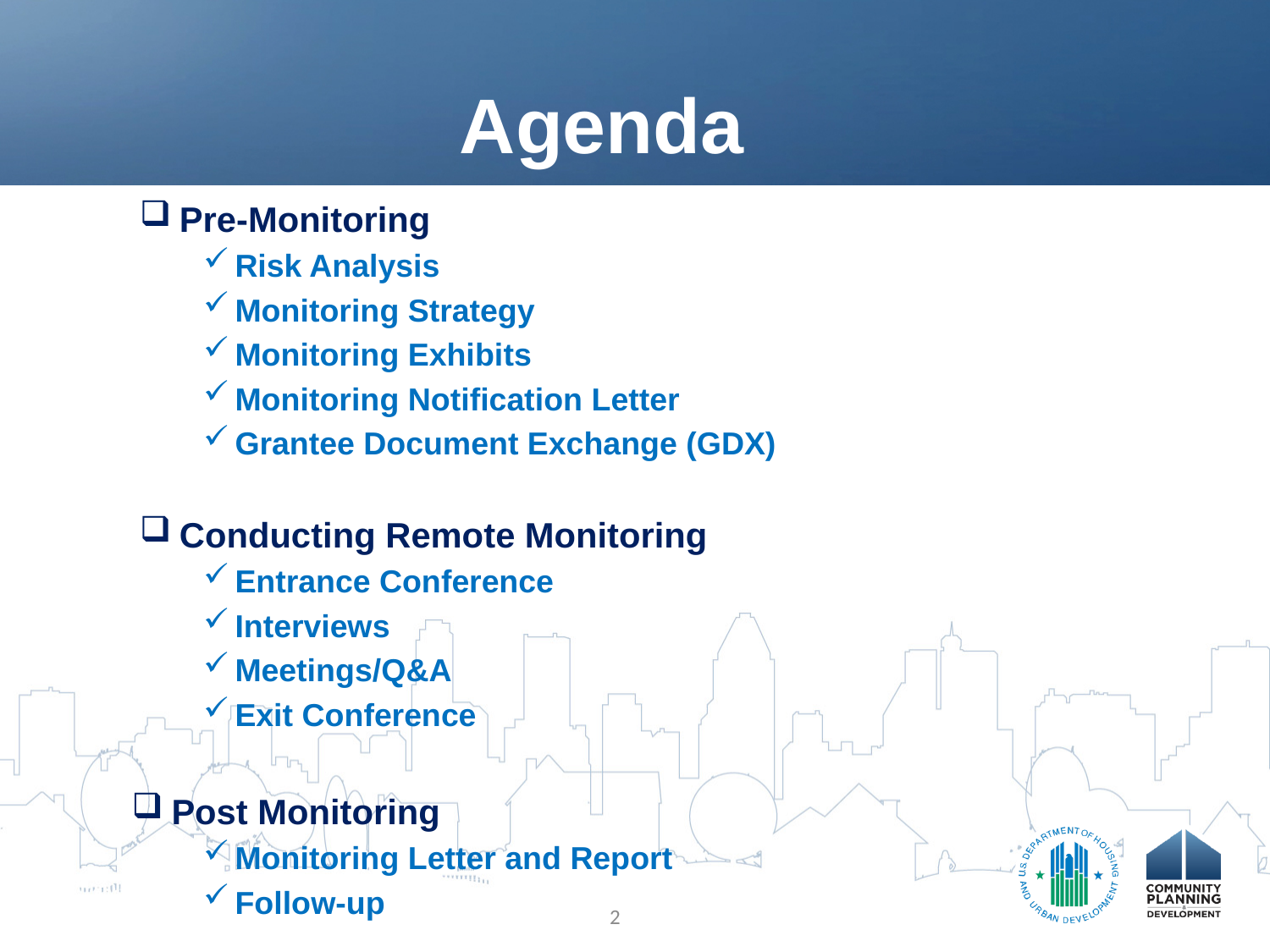

# Agenda
Pre-Monitoring
Risk Analysis
Monitoring Strategy
Monitoring Exhibits
Monitoring Notification Letter
Grantee Document Exchange (GDX)

Conducting Remote Monitoring
Entrance Conference
Interviews
Meetings/Q&A
Exit Conference

Post Monitoring
Monitoring Letter and Report
Follow-up

s

2